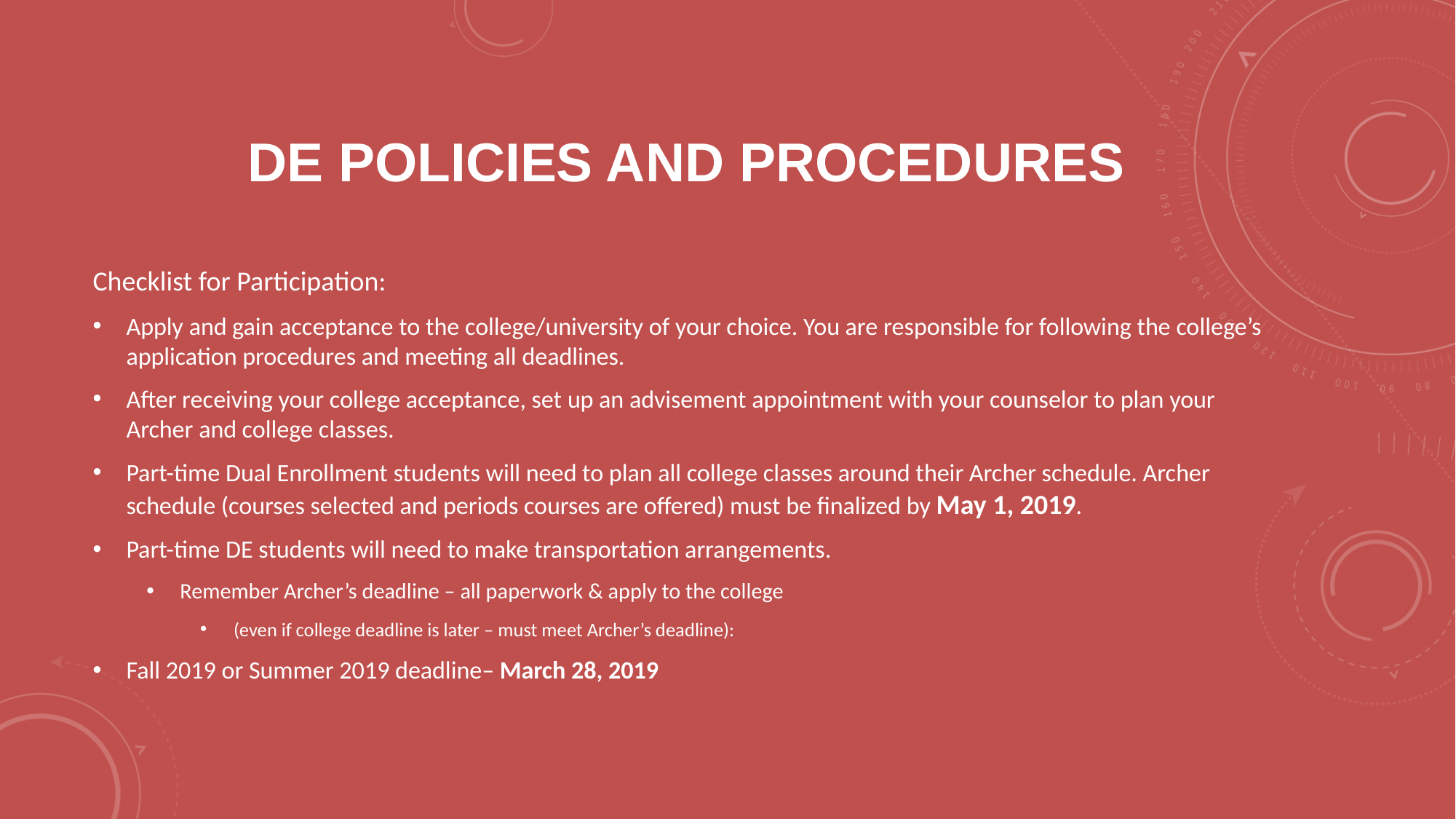

# DE Policies and procedures
Checklist for Participation:
Apply and gain acceptance to the college/university of your choice. You are responsible for following the college’s application procedures and meeting all deadlines.
After receiving your college acceptance, set up an advisement appointment with your counselor to plan your Archer and college classes.
Part-time Dual Enrollment students will need to plan all college classes around their Archer schedule. Archer schedule (courses selected and periods courses are offered) must be finalized by May 1, 2019.
Part-time DE students will need to make transportation arrangements.
Remember Archer’s deadline – all paperwork & apply to the college
(even if college deadline is later – must meet Archer’s deadline):
Fall 2019 or Summer 2019 deadline– March 28, 2019